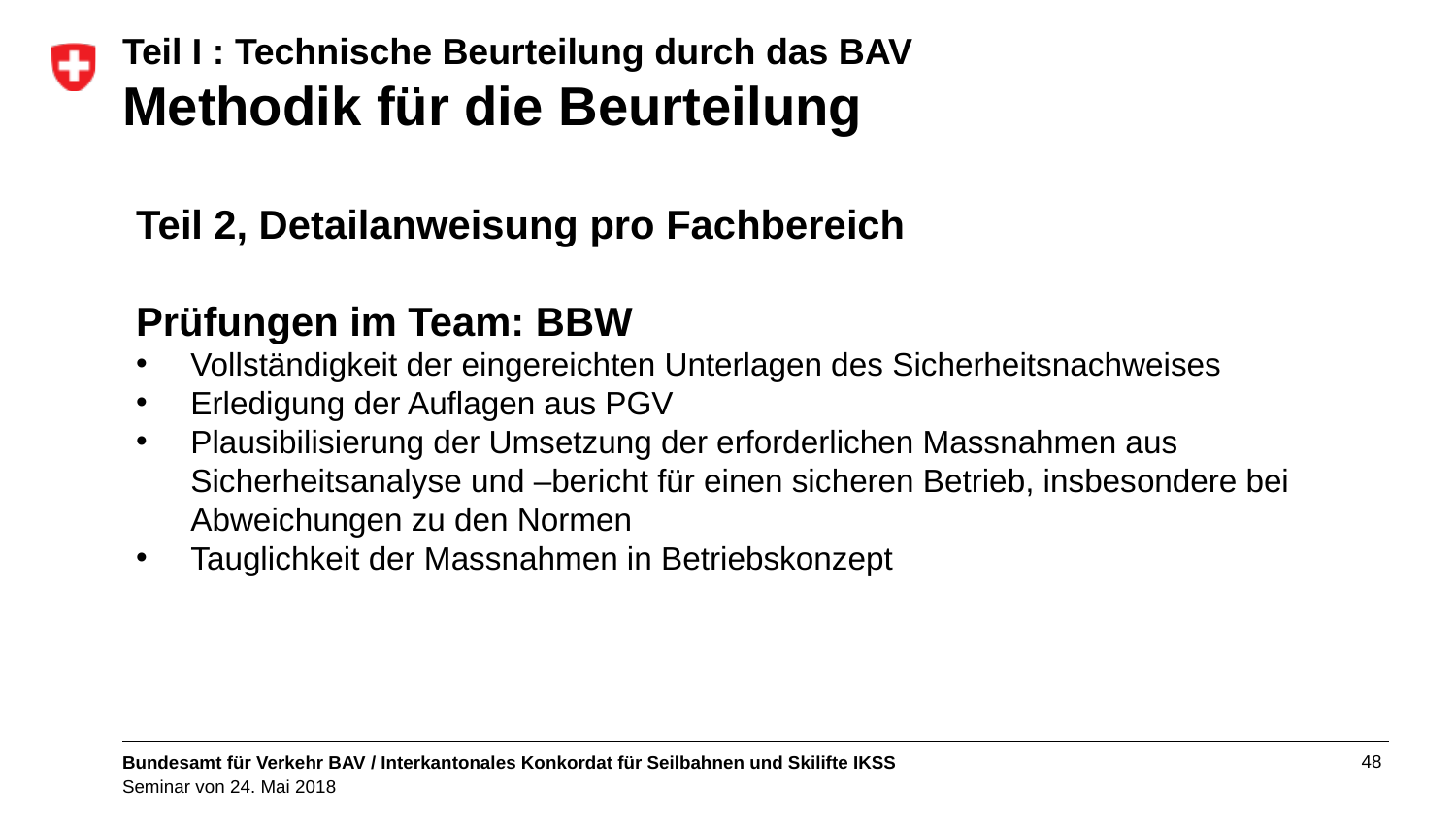

# Teil I : Technische Beurteilung durch das BAV Methodik für die Beurteilung
Teil 2, Detailanweisung pro Fachbereich

Prüfungen im Team: BBW
Vollständigkeit der eingereichten Unterlagen des Sicherheitsnachweises
Erledigung der Auflagen aus PGV
Plausibilisierung der Umsetzung der erforderlichen Massnahmen aus Sicherheitsanalyse und –bericht für einen sicheren Betrieb, insbesondere bei Abweichungen zu den Normen
Tauglichkeit der Massnahmen in Betriebskonzept